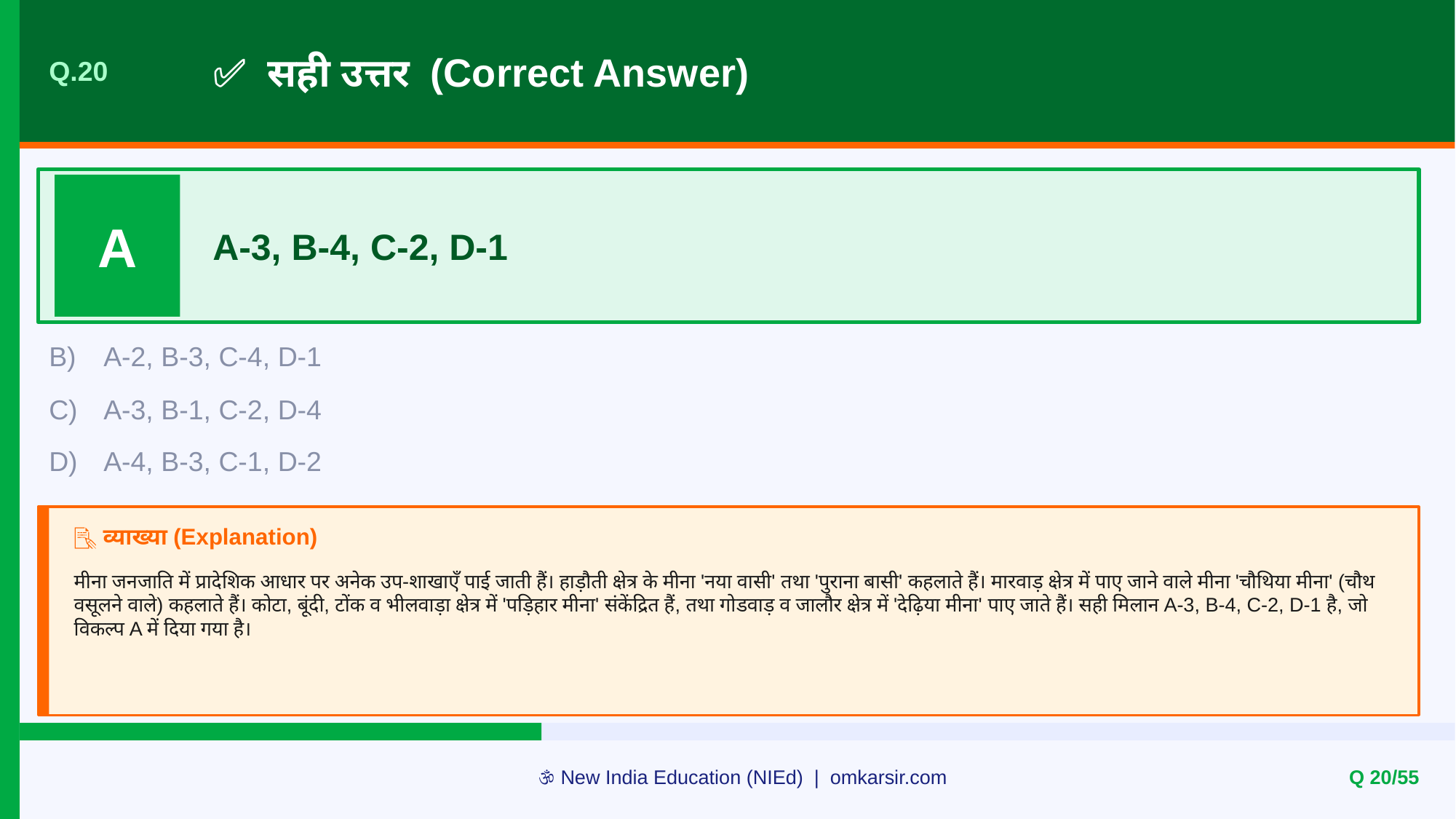

✅  सही उत्तर  (Correct Answer)
Q.20

A
A-3, B-4, C-2, D-1
B)
A-2, B-3, C-4, D-1
C)
A-3, B-1, C-2, D-4
D)
A-4, B-3, C-1, D-2

📝 व्याख्या (Explanation)
मीना जनजाति में प्रादेशिक आधार पर अनेक उप-शाखाएँ पाई जाती हैं। हाड़ौती क्षेत्र के मीना 'नया वासी' तथा 'पुराना बासी' कहलाते हैं। मारवाड़ क्षेत्र में पाए जाने वाले मीना 'चौथिया मीना' (चौथ वसूलने वाले) कहलाते हैं। कोटा, बूंदी, टोंक व भीलवाड़ा क्षेत्र में 'पड़िहार मीना' संकेंद्रित हैं, तथा गोडवाड़ व जालौर क्षेत्र में 'देढ़िया मीना' पाए जाते हैं। सही मिलान A-3, B-4, C-2, D-1 है, जो विकल्प A में दिया गया है।

🕉️ New India Education (NIEd)  |  omkarsir.com
Q 20/55